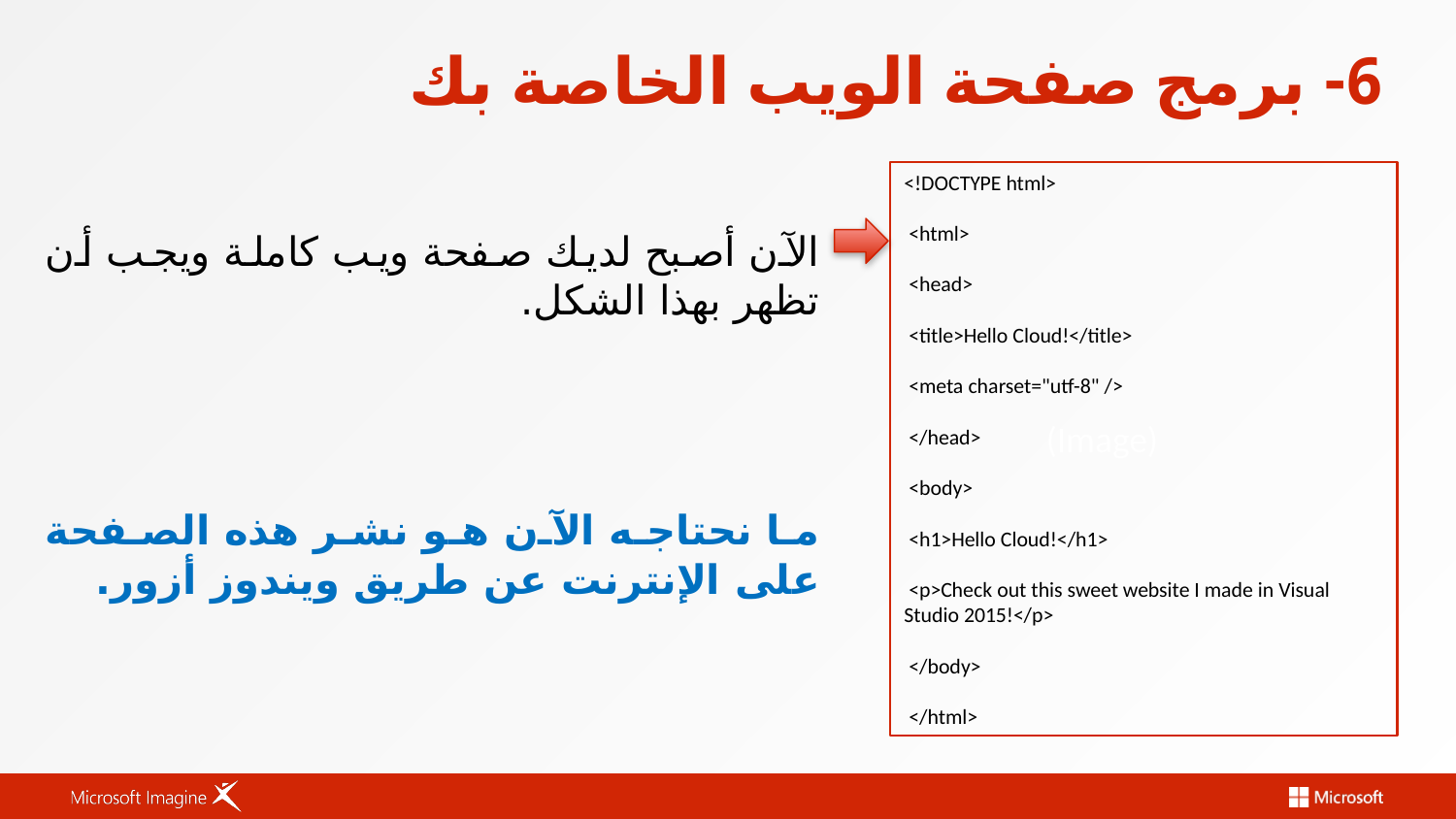

# 6- برمج صفحة الويب الخاصة بك
<!DOCTYPE html>

 <html>

 <head>

 <title>Hello Cloud!</title>

 <meta charset="utf-8" />

 </head>

 <body>

 <h1>Hello Cloud!</h1>

 <p>Check out this sweet website I made in Visual Studio 2015!</p>

 </body>

 </html>
الآن أصبح لديك صفحة ويب كاملة ويجب أن تظهر بهذا الشكل.

ما نحتاجه الآن هو نشر هذه الصفحة على الإنترنت عن طريق ويندوز أزور.

(Image)